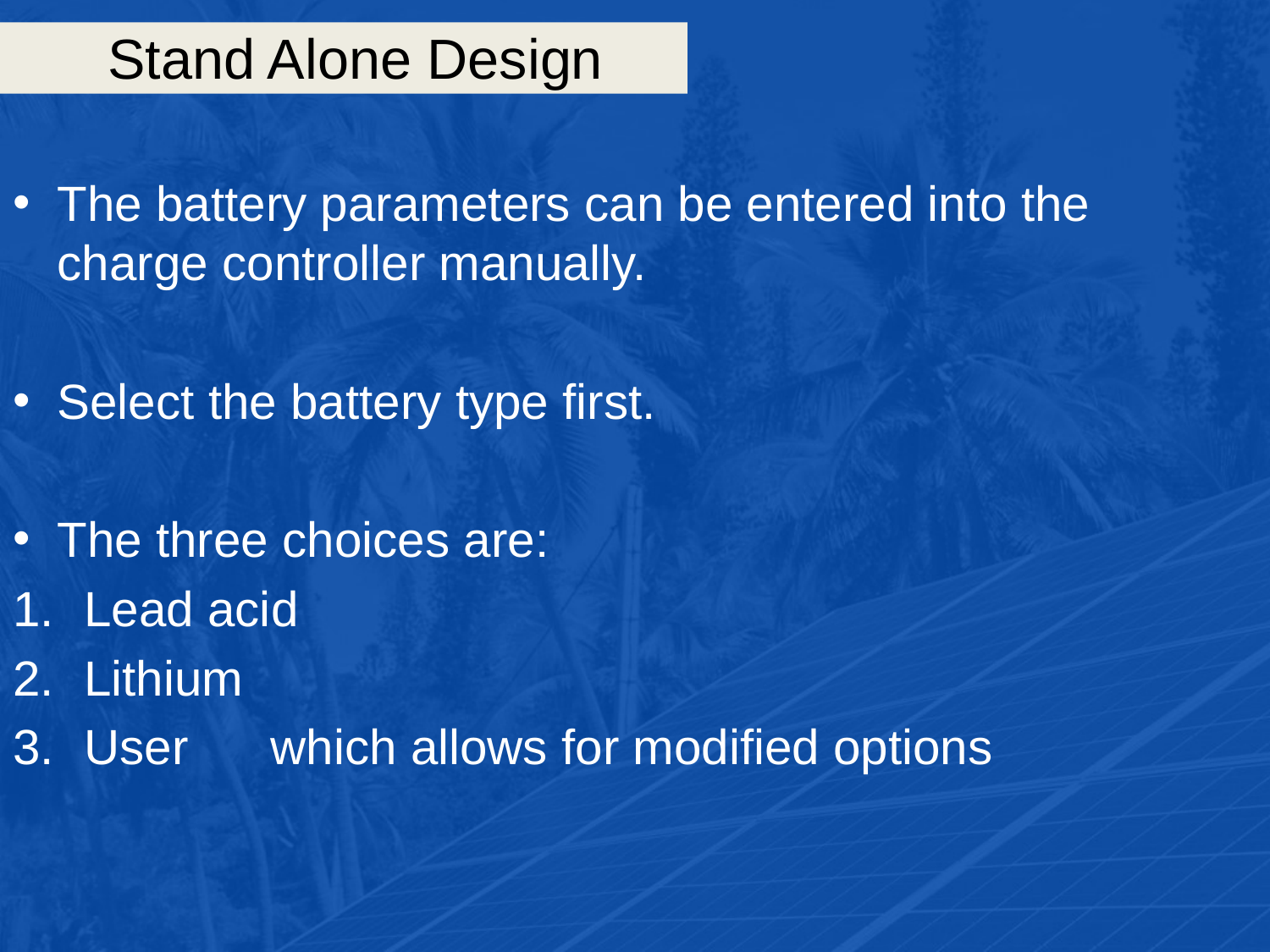

# Stand Alone Design
The battery parameters can be entered into the charge controller manually.

Select the battery type first.

The three choices are:
Lead acid
Lithium
User      which allows for modified options